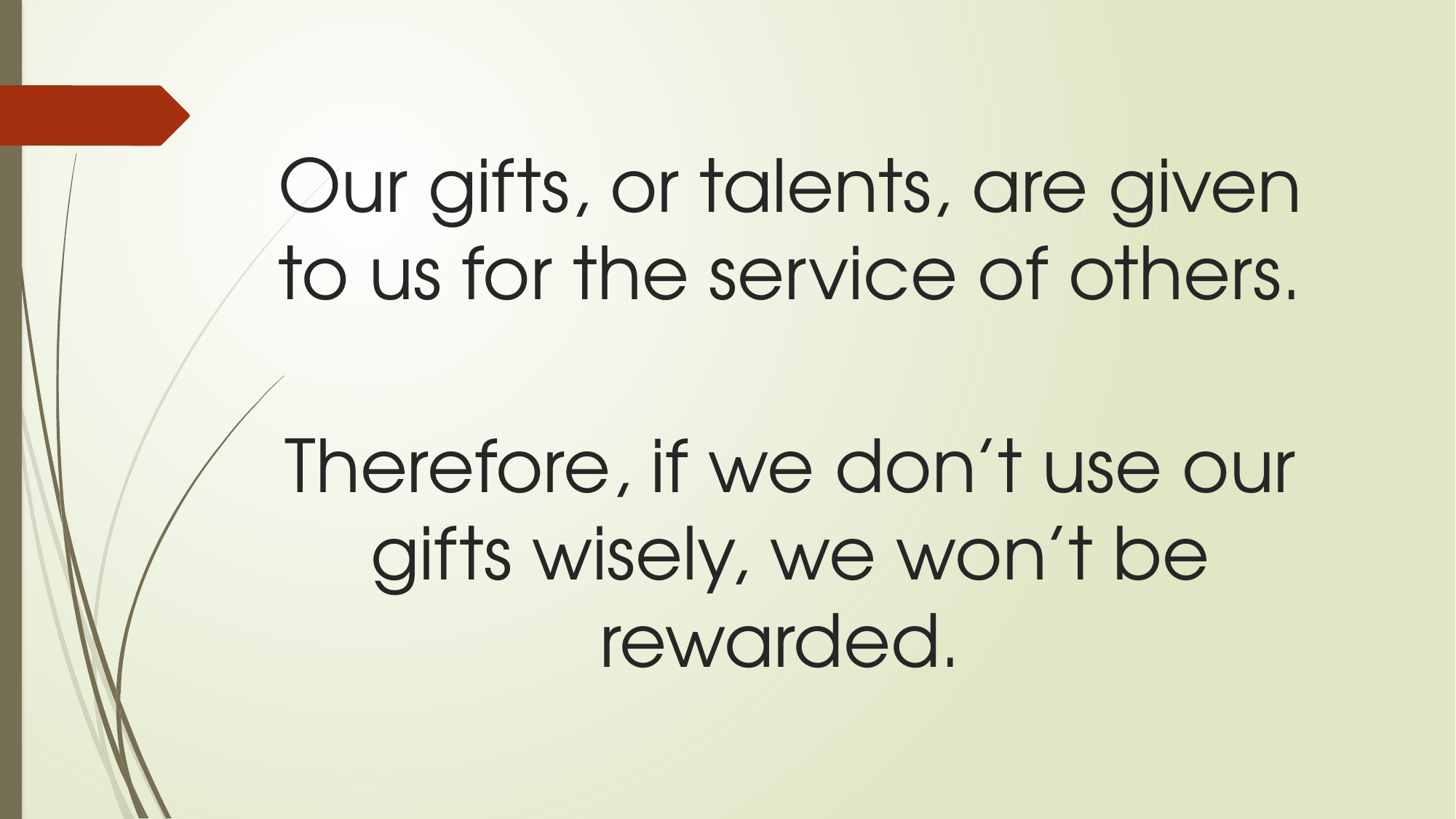

# Our gifts, or talents, are given to us for the service of others.
Therefore, if we don’t use our gifts wisely, we won’t be rewarded.